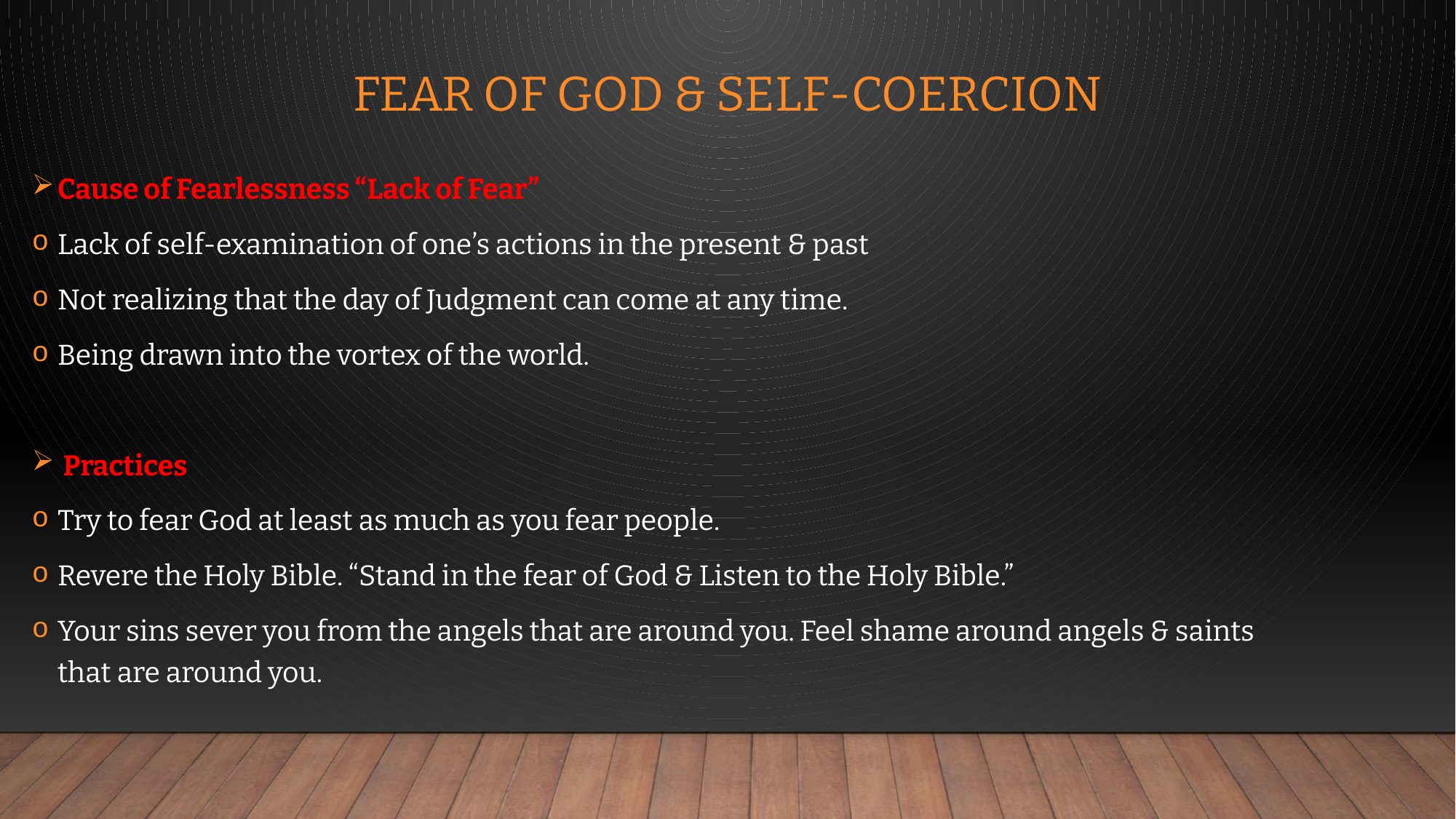

# Fear of god & Self-Coercion
Cause of Fearlessness “Lack of Fear”
Lack of self-examination of one’s actions in the present & past
Not realizing that the day of Judgment can come at any time.
Being drawn into the vortex of the world.

 Practices
Try to fear God at least as much as you fear people.
Revere the Holy Bible. “Stand in the fear of God & Listen to the Holy Bible.”
Your sins sever you from the angels that are around you. Feel shame around angels & saints that are around you.